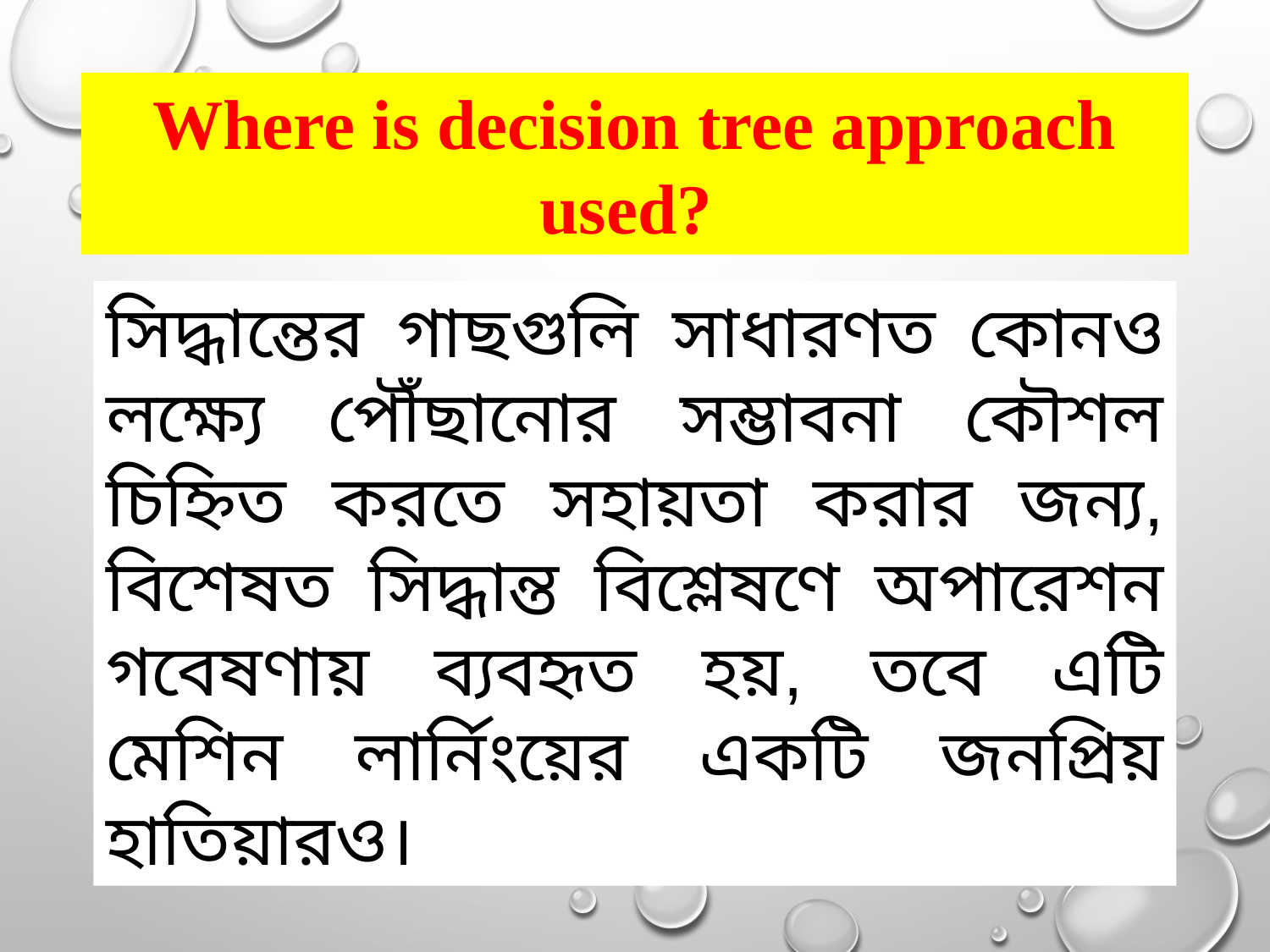

Where is decision tree approach used?
সিদ্ধান্তের গাছগুলি সাধারণত কোনও লক্ষ্যে পৌঁছানোর সম্ভাবনা কৌশল চিহ্নিত করতে সহায়তা করার জন্য, বিশেষত সিদ্ধান্ত বিশ্লেষণে অপারেশন গবেষণায় ব্যবহৃত হয়, তবে এটি মেশিন লার্নিংয়ের একটি জনপ্রিয় হাতিয়ারও।